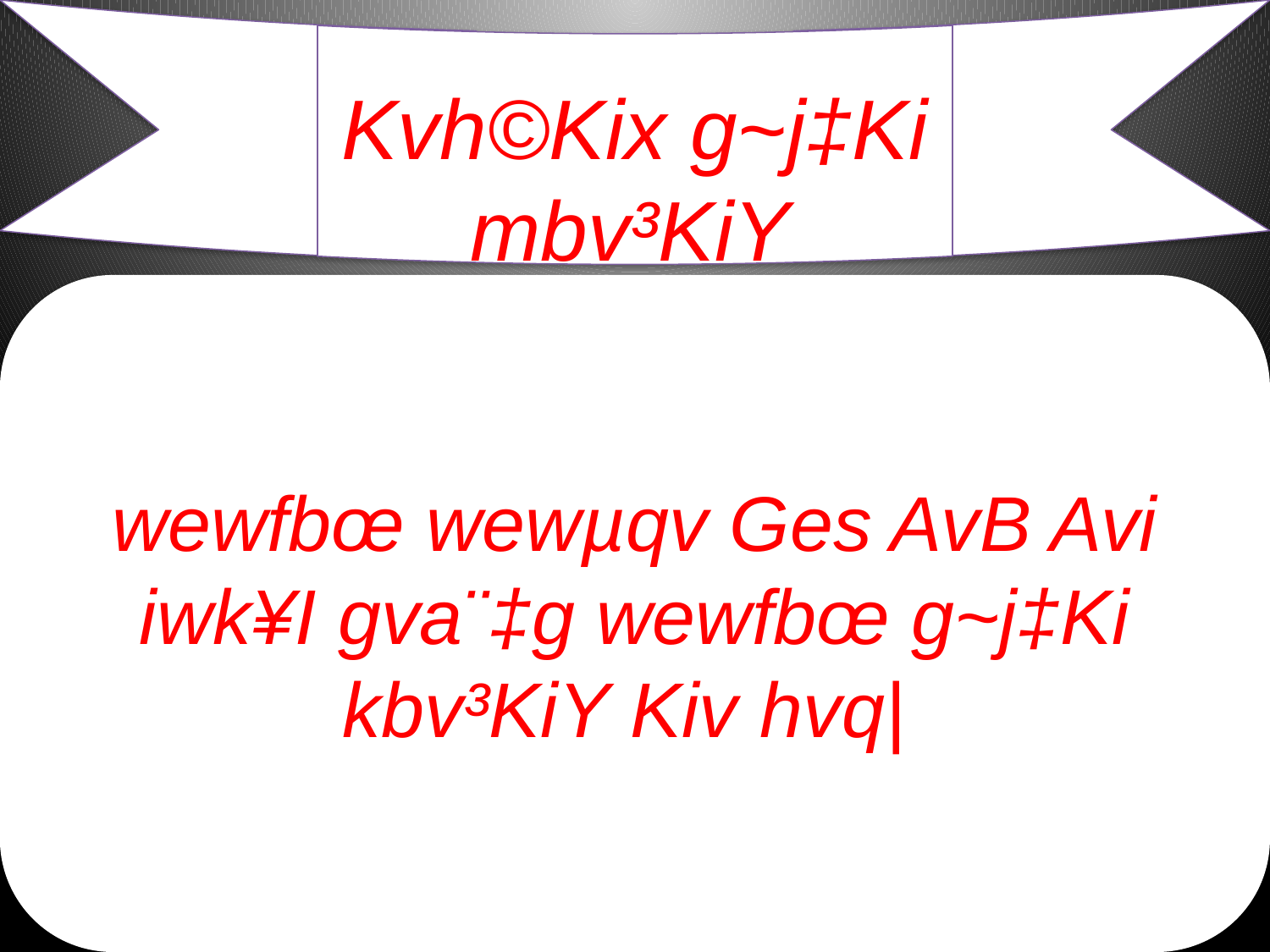

Kvh©Kix g~j‡Ki mbv³KiY

wewfbœ wewµqv Ges AvB Avi iwk¥I gva¨‡g wewfbœ g~j‡Ki kbv³KiY Kiv hvq|
#